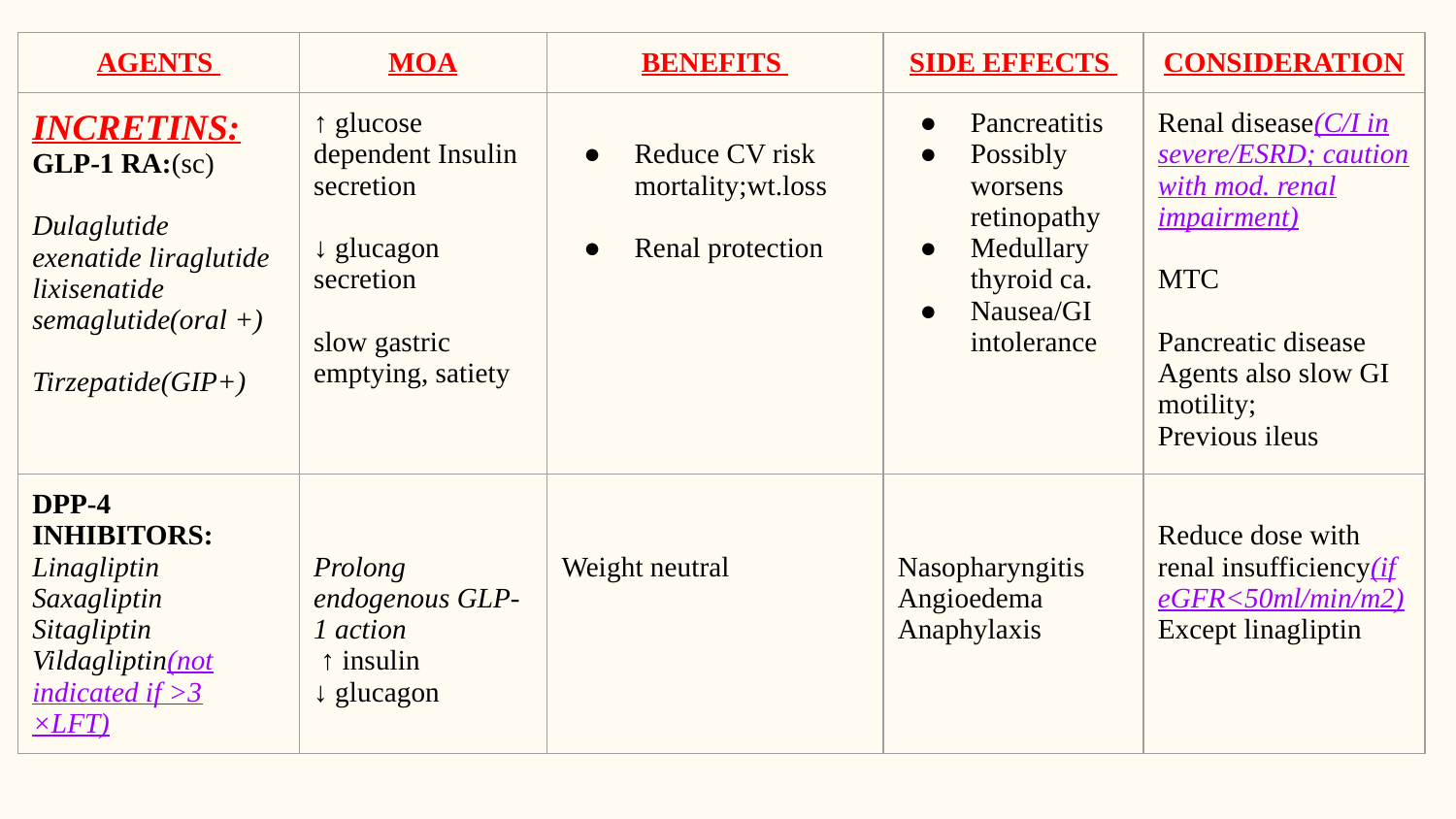

| AGENTS | MOA | BENEFITS | SIDE EFFECTS | CONSIDERATION |
| --- | --- | --- | --- | --- |
| INCRETINS: GLP-1 RA:(sc) Dulaglutide exenatide liraglutide lixisenatide semaglutide(oral +) Tirzepatide(GIP+) | ↑ glucose dependent Insulin secretion ↓ glucagon secretion slow gastric emptying, satiety | Reduce CV risk mortality;wt.loss Renal protection | Pancreatitis Possibly worsens retinopathy Medullary thyroid ca. Nausea/GI intolerance | Renal disease(C/I in severe/ESRD; caution with mod. renal impairment) MTC Pancreatic disease Agents also slow GI motility; Previous ileus |
| DPP-4 INHIBITORS: Linagliptin Saxagliptin Sitagliptin Vildagliptin(not indicated if >3 ×LFT) | Prolong endogenous GLP-1 action ↑ insulin ↓ glucagon | Weight neutral | Nasopharyngitis Angioedema Anaphylaxis | Reduce dose with renal insufficiency(if eGFR<50ml/min/m2) Except linagliptin |